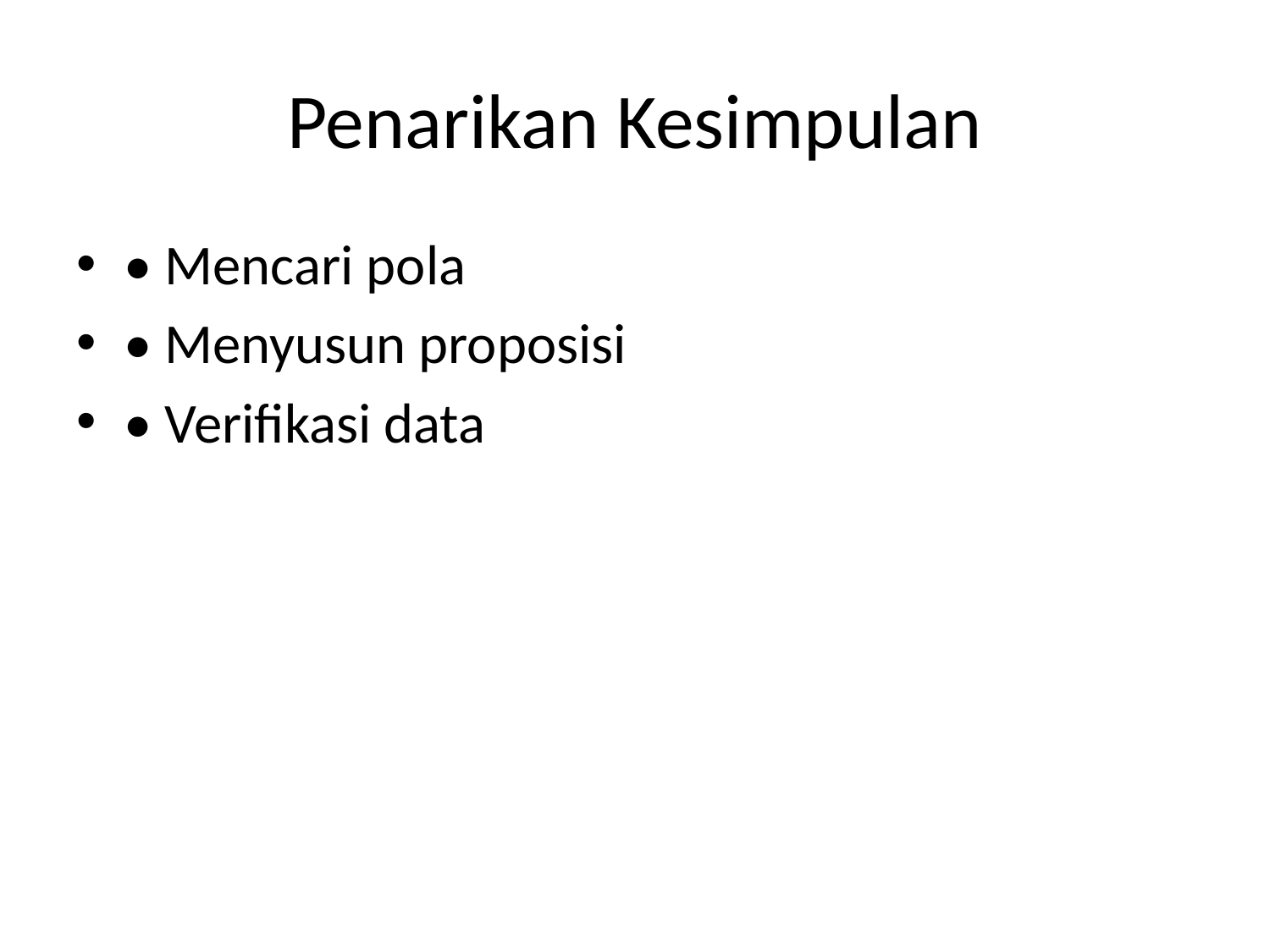

# Penarikan Kesimpulan
• Mencari pola
• Menyusun proposisi
• Verifikasi data